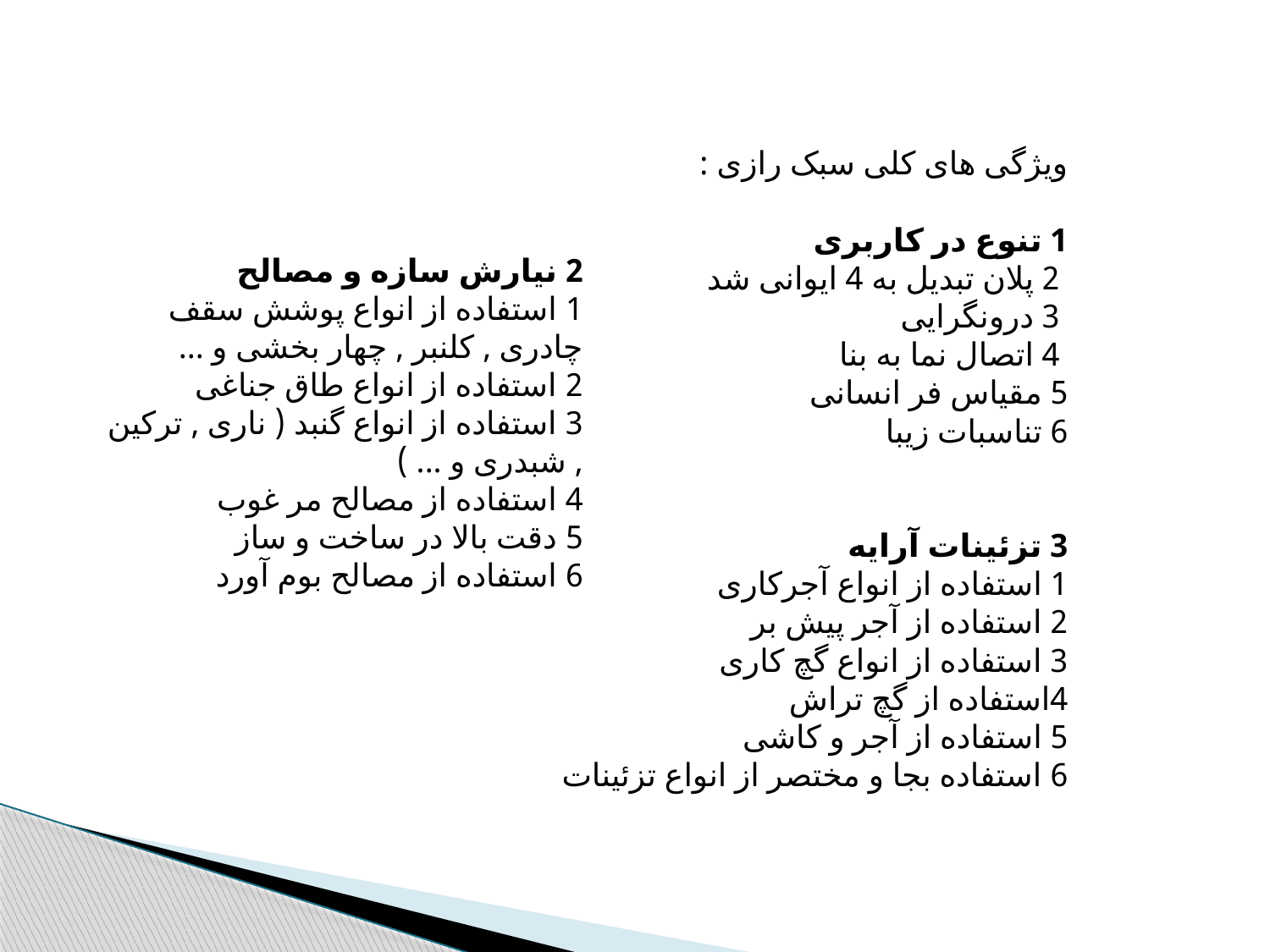

ویژگی های کلی سبک رازی :
1 تنوع در کاربری
 2 پلان تبدیل به 4 ایوانی شد
 3 درونگرایی
 4 اتصال نما به بنا
5 مقیاس فر انسانی
6 تناسبات زیبا
3 تزئینات آرایه
1 استفاده از انواع آجرکاری
2 استفاده از آجر پیش بر
3 استفاده از انواع گچ کاری
4استفاده از گچ تراش
5 استفاده از آجر و کاشی
6 استفاده بجا و مختصر از انواع تزئینات

2 نیارش سازه و مصالح
1 استفاده از انواع پوشش سقف چادری , کلنبر , چهار بخشی و ...
2 استفاده از انواع طاق جناغی
3 استفاده از انواع گنبد ( ناری , ترکین , شبدری و ... )
4 استفاده از مصالح مر غوب
5 دقت بالا در ساخت و ساز
6 استفاده از مصالح بوم آورد